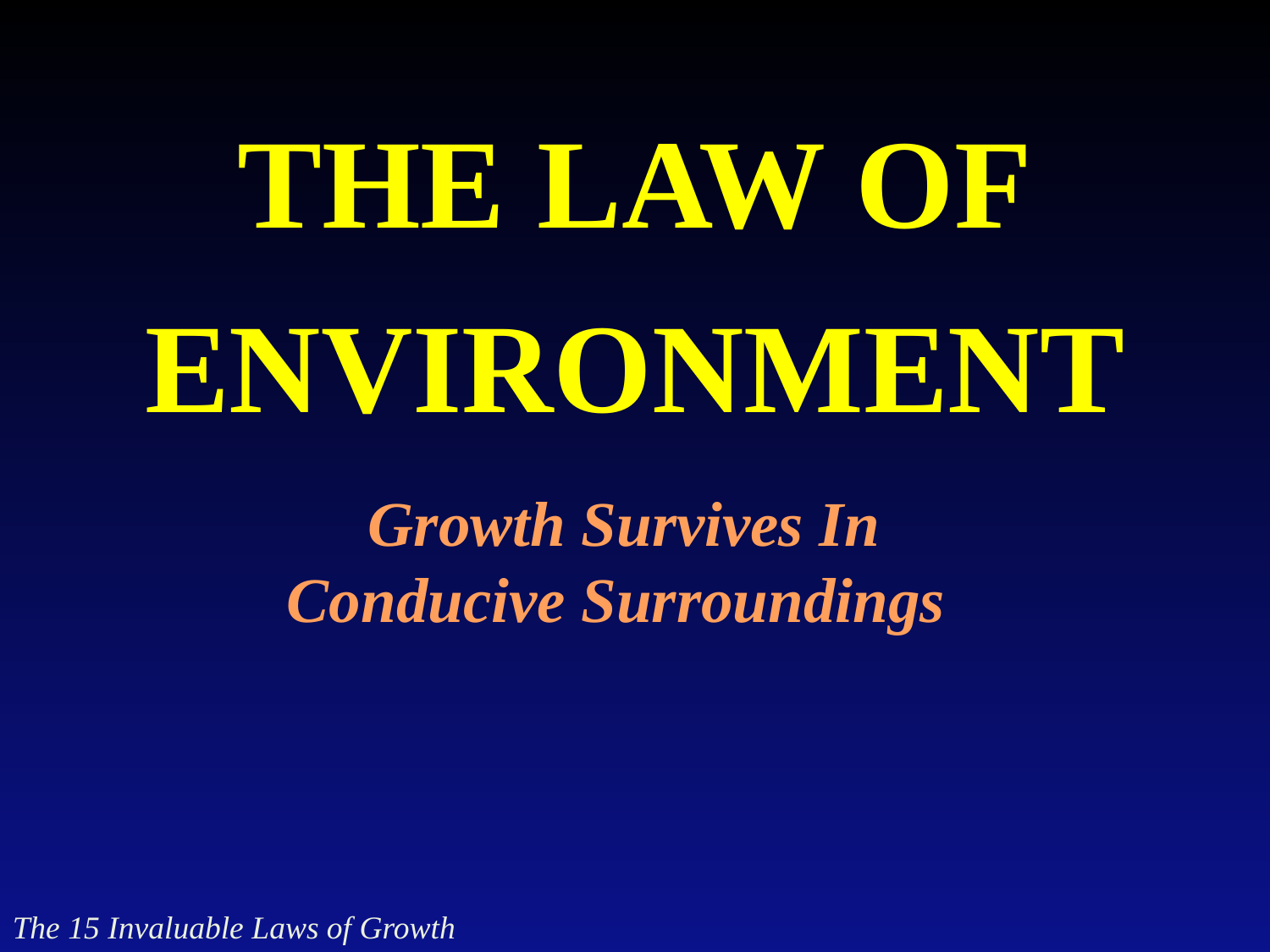

The Law of
Environment
Growth Survives In
Conducive Surroundings
The 15 Invaluable Laws of Growth